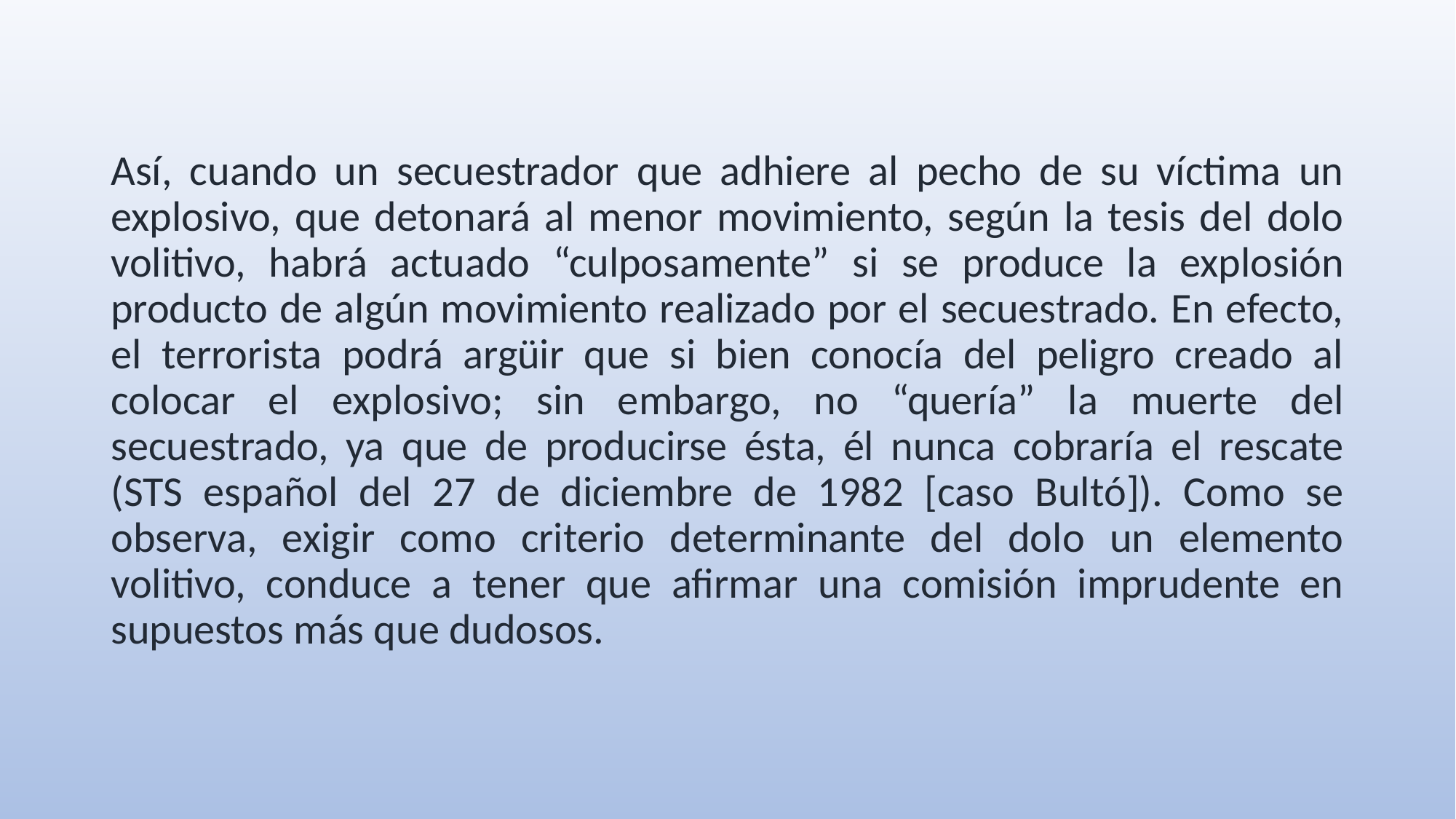

Así, cuando un secuestrador que adhiere al pecho de su víctima un explosivo, que detonará al menor movimiento, según la tesis del dolo volitivo, habrá actuado “culposamente” si se produce la explosión producto de algún movimiento realizado por el secuestrado. En efecto, el terrorista podrá argüir que si bien conocía del peligro creado al colocar el explosivo; sin embargo, no “quería” la muerte del secuestrado, ya que de producirse ésta, él nunca cobraría el rescate (STS español del 27 de diciembre de 1982 [caso Bultó]). Como se observa, exigir como criterio determinante del dolo un elemento volitivo, conduce a tener que afirmar una comisión imprudente en supuestos más que dudosos.